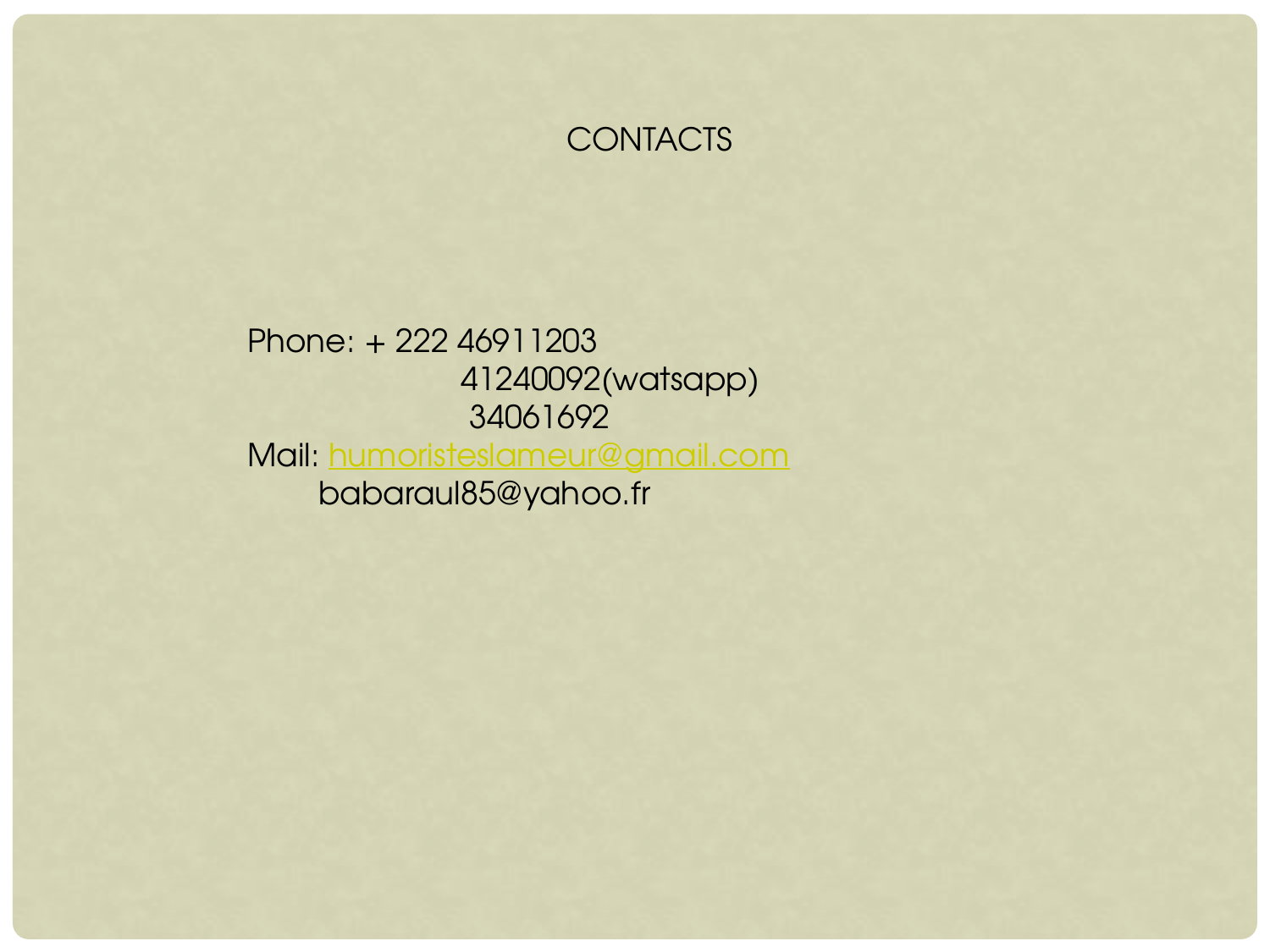

CONTACTS

Phone: + 222 46911203
                        41240092(watsapp)
                         34061692
Mail: humoristeslameur@gmail.com
        babaraul85@yahoo.fr